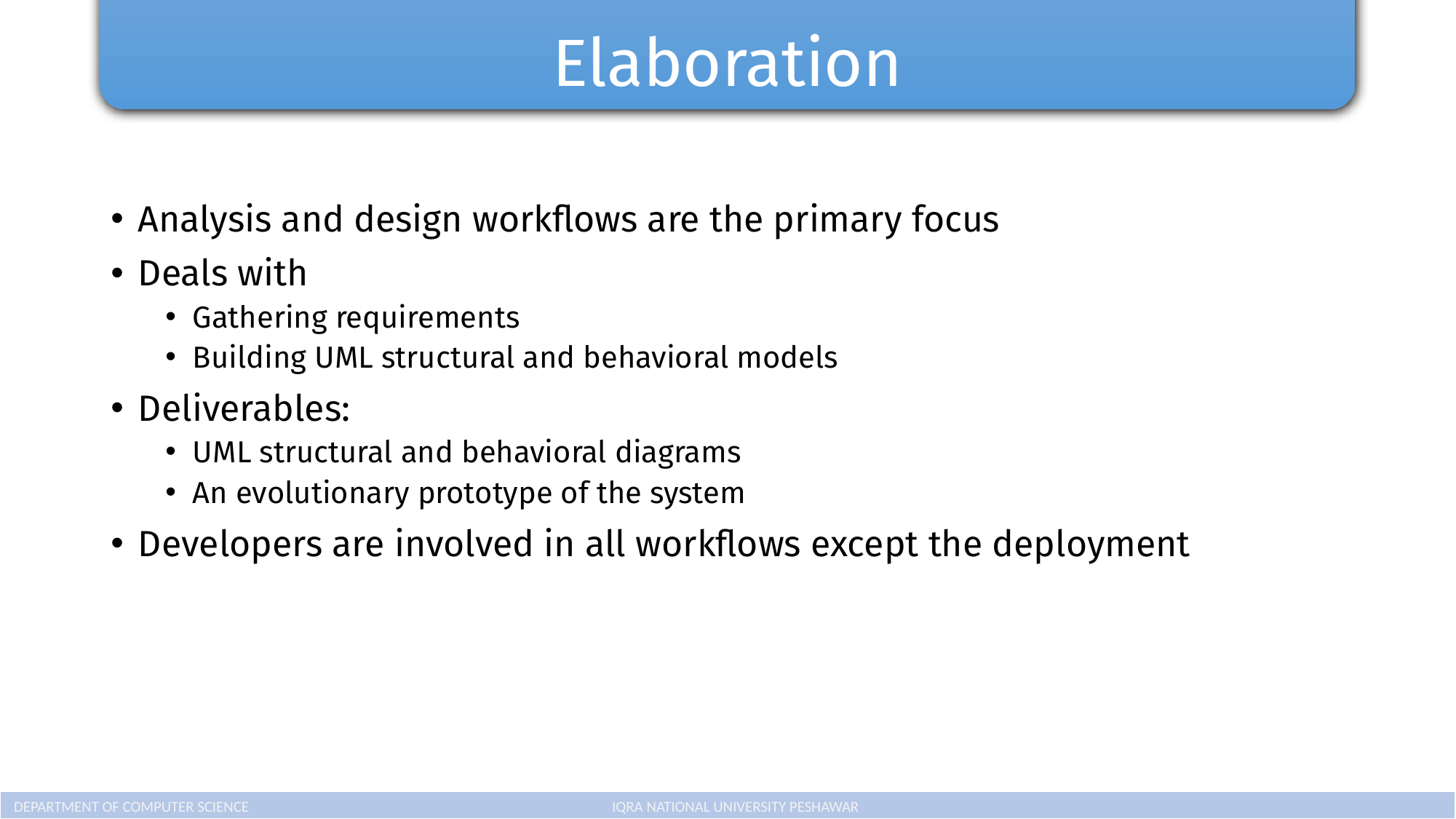

# Elaboration
Analysis and design workflows are the primary focus
Deals with
Gathering requirements
Building UML structural and behavioral models
Deliverables:
UML structural and behavioral diagrams
An evolutionary prototype of the system
Developers are involved in all workflows except the deployment